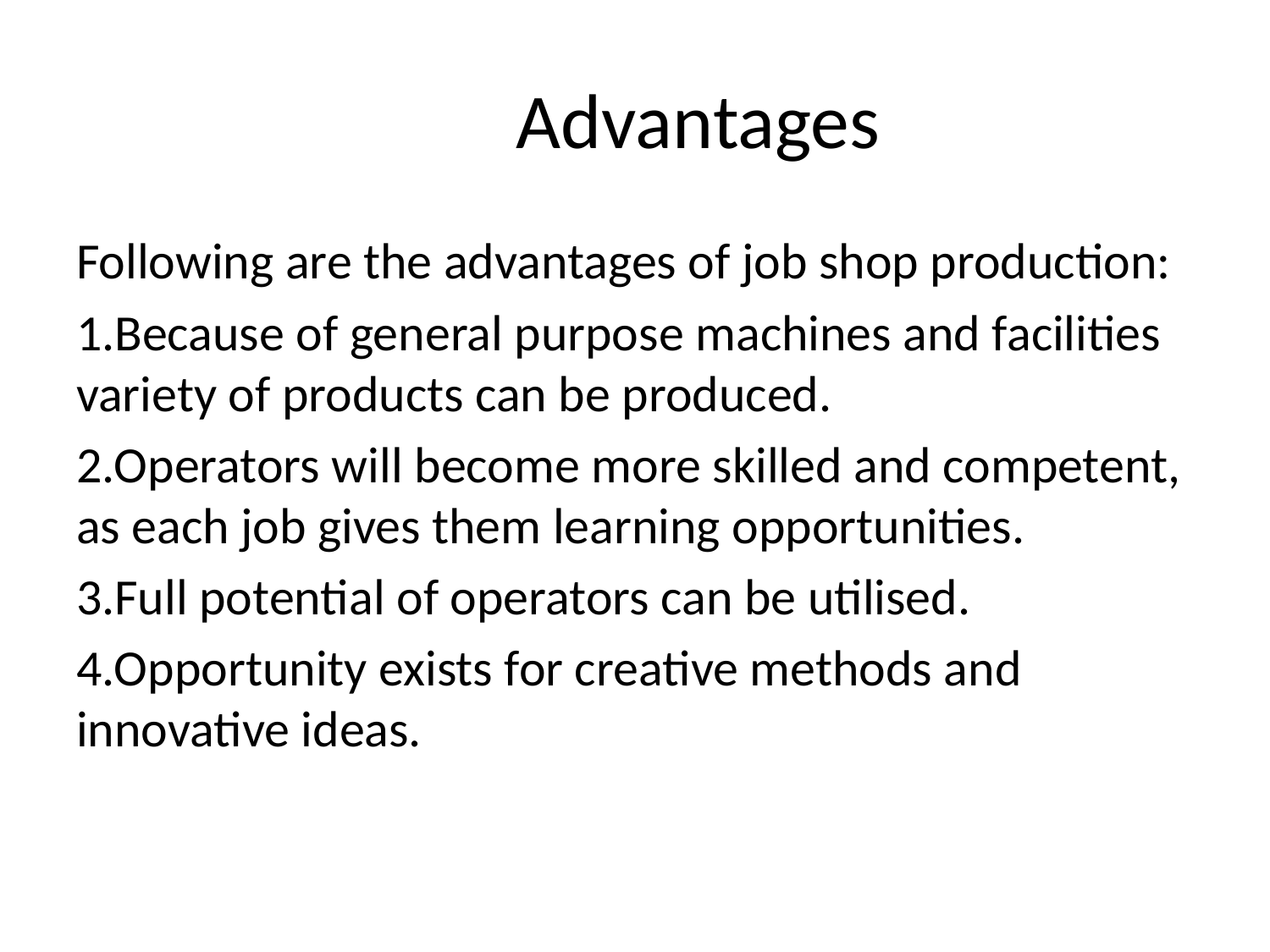

# Advantages
Following are the advantages of job shop production:
1.Because of general purpose machines and facilities variety of products can be produced.
2.Operators will become more skilled and competent, as each job gives them learning opportunities.
3.Full potential of operators can be utilised.
4.Opportunity exists for creative methods and innovative ideas.